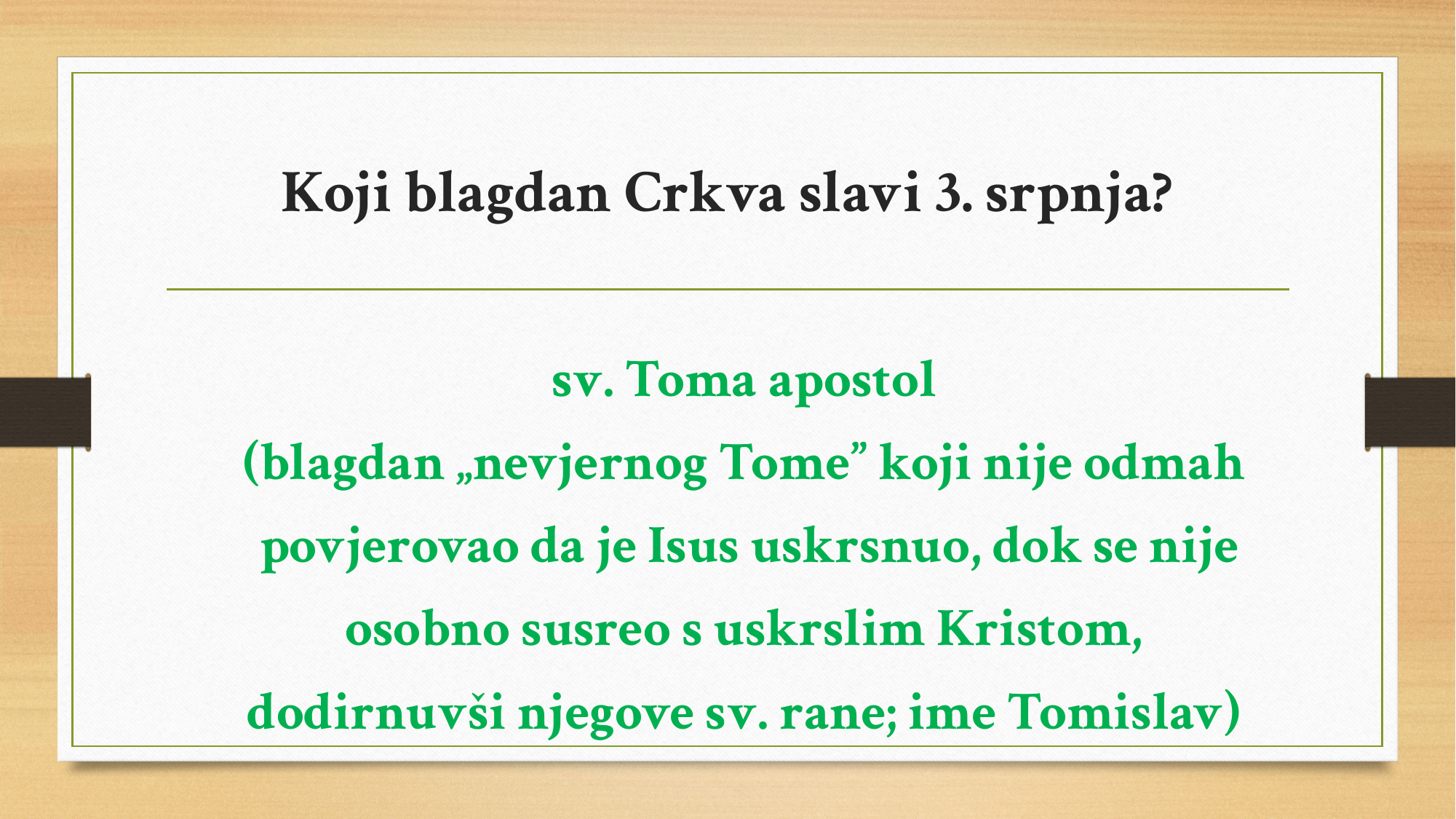

# Koji blagdan Crkva slavi 3. srpnja?

sv. Toma apostol
(blagdan „nevjernog Tome” koji nije odmah
 povjerovao da je Isus uskrsnuo, dok se nije
 osobno susreo s uskrslim Kristom,
dodirnuvši njegove sv. rane; ime Tomislav)